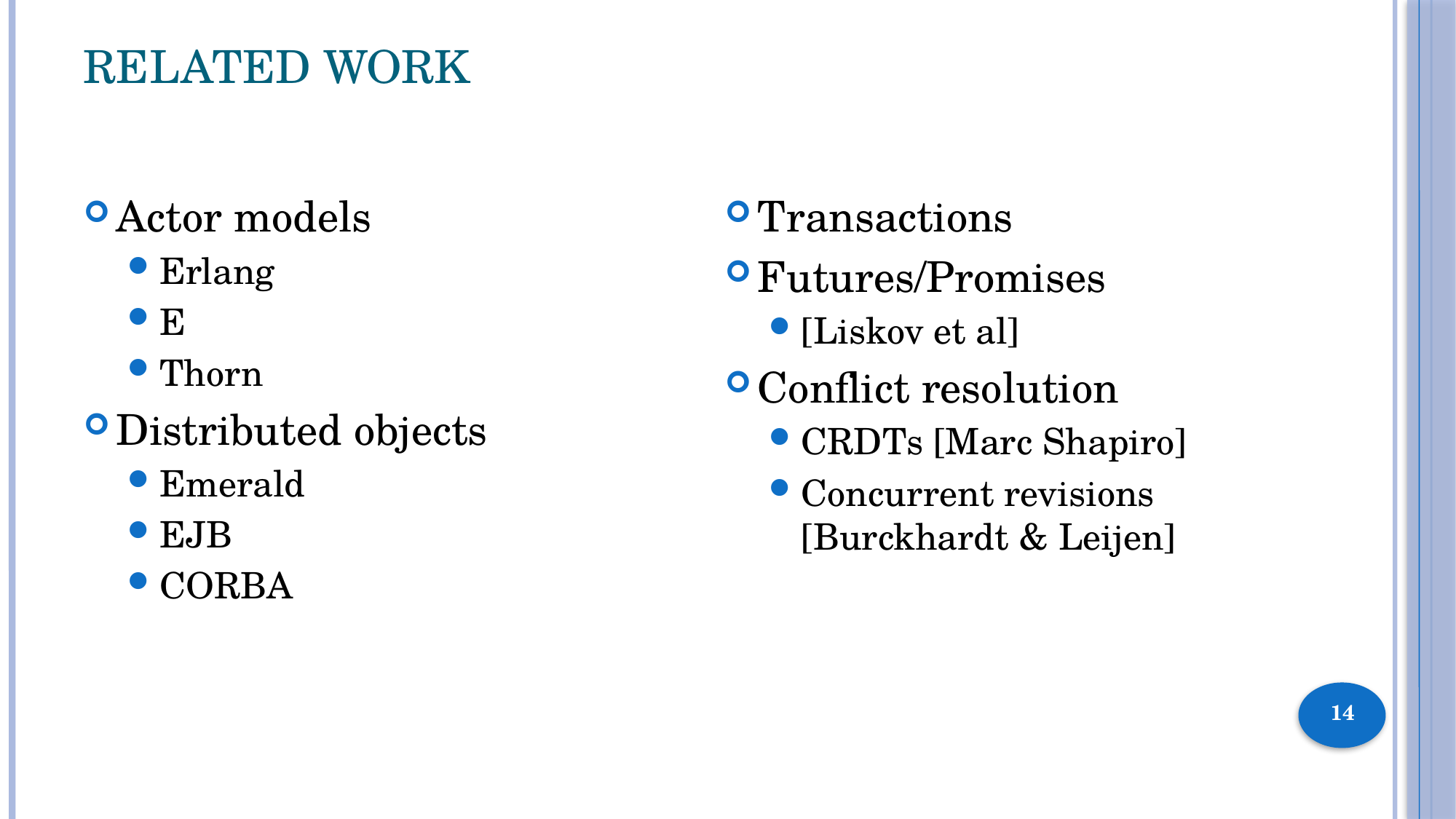

# Related Work
Actor models
Erlang
E
Thorn
Distributed objects
Emerald
EJB
CORBA

Transactions
Futures/Promises
[Liskov et al]
Conflict resolution
CRDTs [Marc Shapiro]
Concurrent revisions [Burckhardt & Leijen]
14